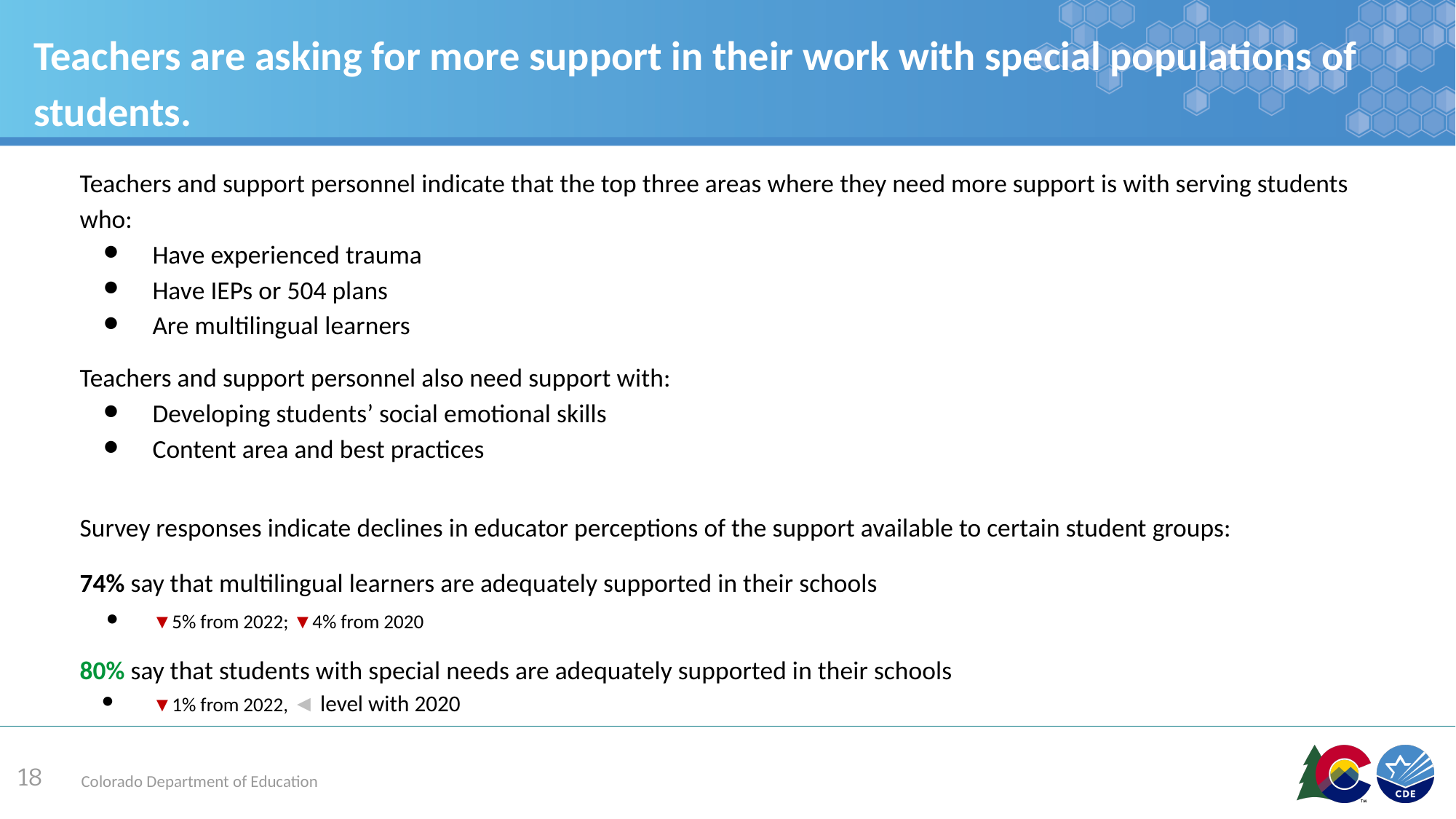

# Teachers are asking for more support in their work with special populations of students.

Teachers and support personnel indicate that the top three areas where they need more support is with serving students who:
Have experienced trauma
Have IEPs or 504 plans
Are multilingual learners

Teachers and support personnel also need support with:
Developing students’ social emotional skills
Content area and best practices

Survey responses indicate declines in educator perceptions of the support available to certain student groups:
74% say that multilingual learners are adequately supported in their schools
▼5% from 2022; ▼4% from 2020

80% say that students with special needs are adequately supported in their schools
▼1% from 2022, ◄ level with 2020

18